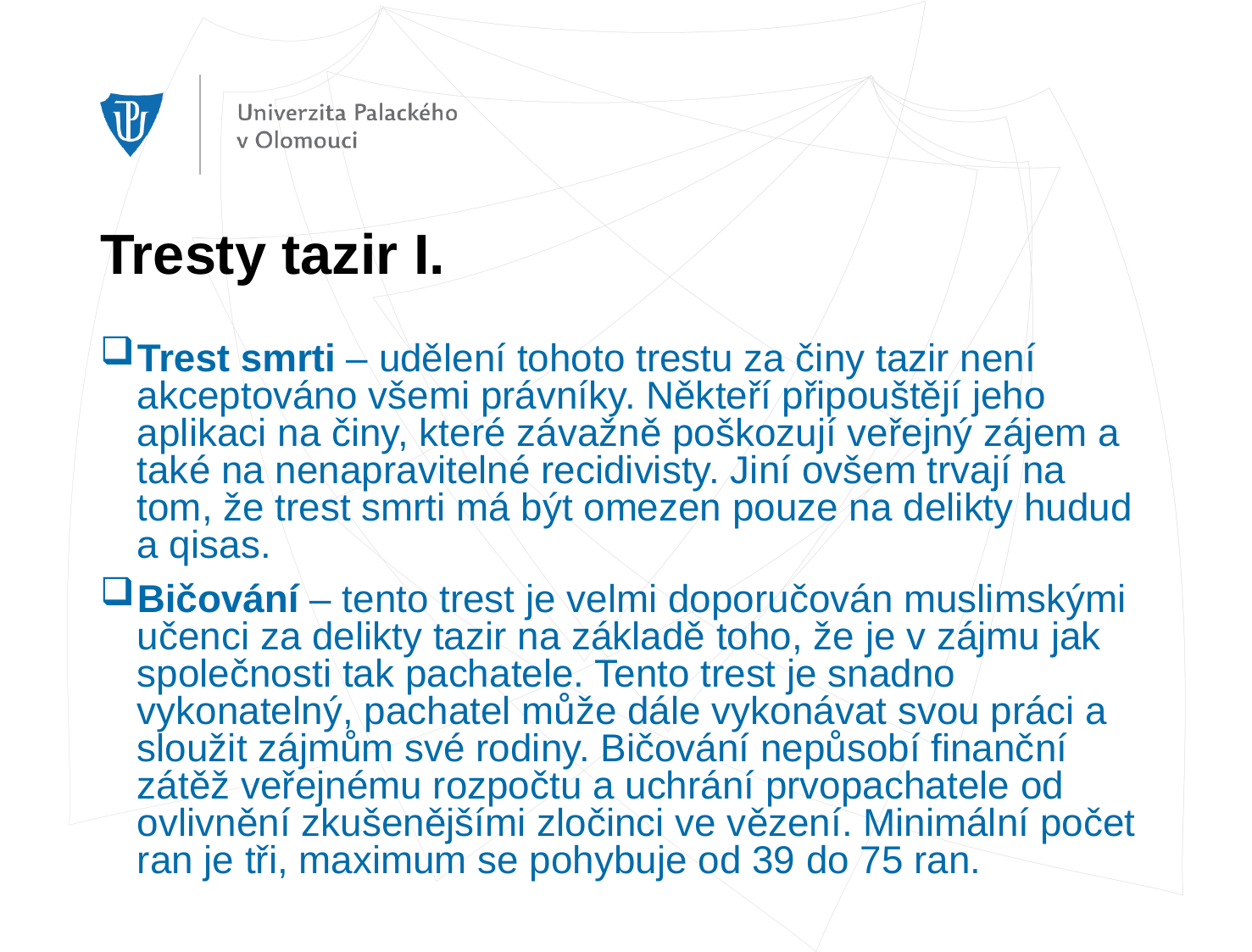

# Tresty tazir I.
Trest smrti – udělení tohoto trestu za činy tazir není akceptováno všemi právníky. Někteří připouštějí jeho aplikaci na činy, které závažně poškozují veřejný zájem a také na nenapravitelné recidivisty. Jiní ovšem trvají na tom, že trest smrti má být omezen pouze na delikty hudud a qisas.
Bičování – tento trest je velmi doporučován muslimskými učenci za delikty tazir na základě toho, že je v zájmu jak společnosti tak pachatele. Tento trest je snadno vykonatelný, pachatel může dále vykonávat svou práci a sloužit zájmům své rodiny. Bičování nepůsobí finanční zátěž veřejnému rozpočtu a uchrání prvopachatele od ovlivnění zkušenějšími zločinci ve vězení. Minimální počet ran je tři, maximum se pohybuje od 39 do 75 ran.